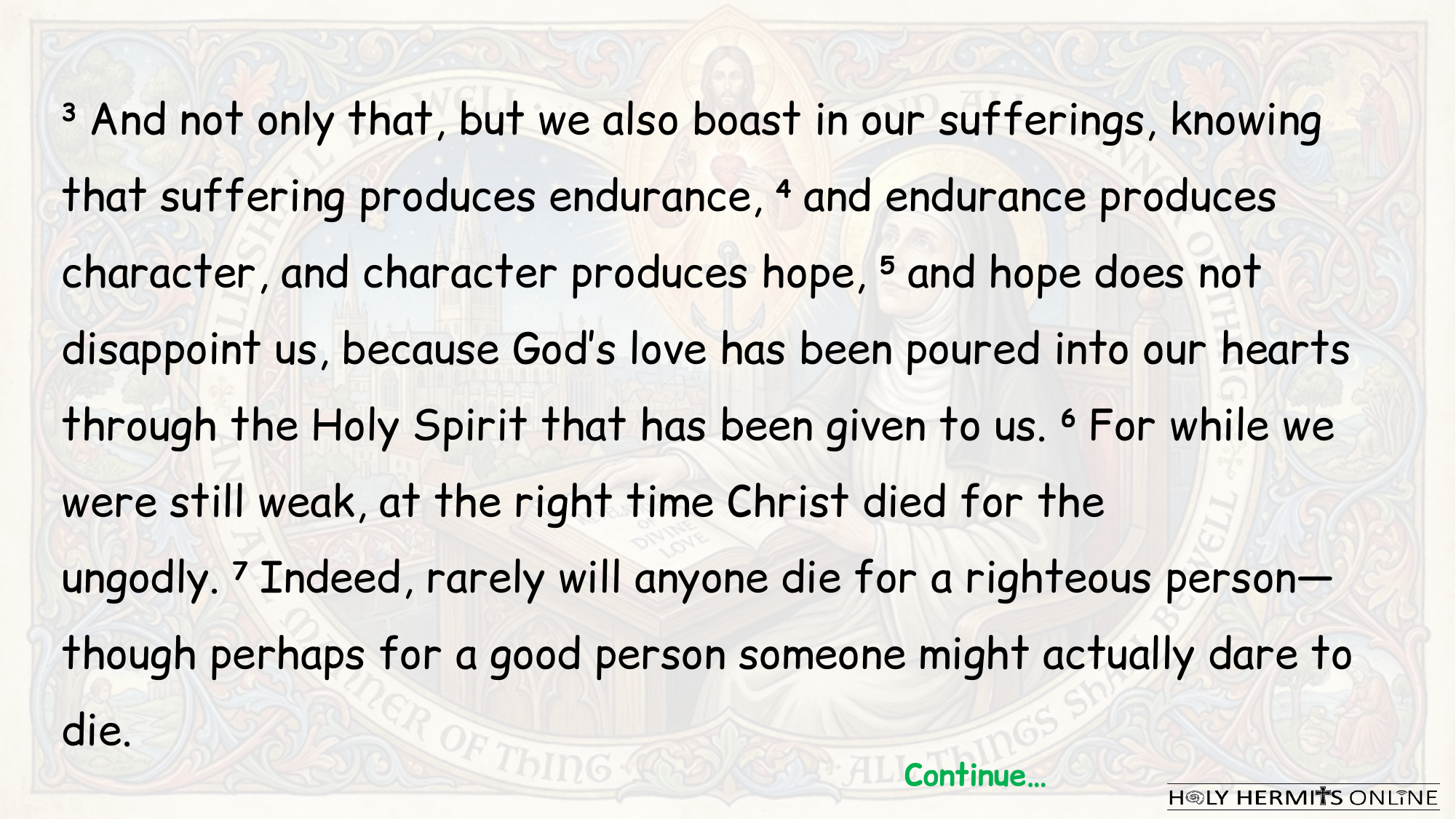

3 And not only that, but we also boast in our sufferings, knowing that suffering produces endurance, 4 and endurance produces character, and character produces hope, 5 and hope does not disappoint us, because God’s love has been poured into our hearts through the Holy Spirit that has been given to us. 6 For while we were still weak, at the right time Christ died for the ungodly. 7 Indeed, rarely will anyone die for a righteous person—though perhaps for a good person someone might actually dare to die.
Continue…